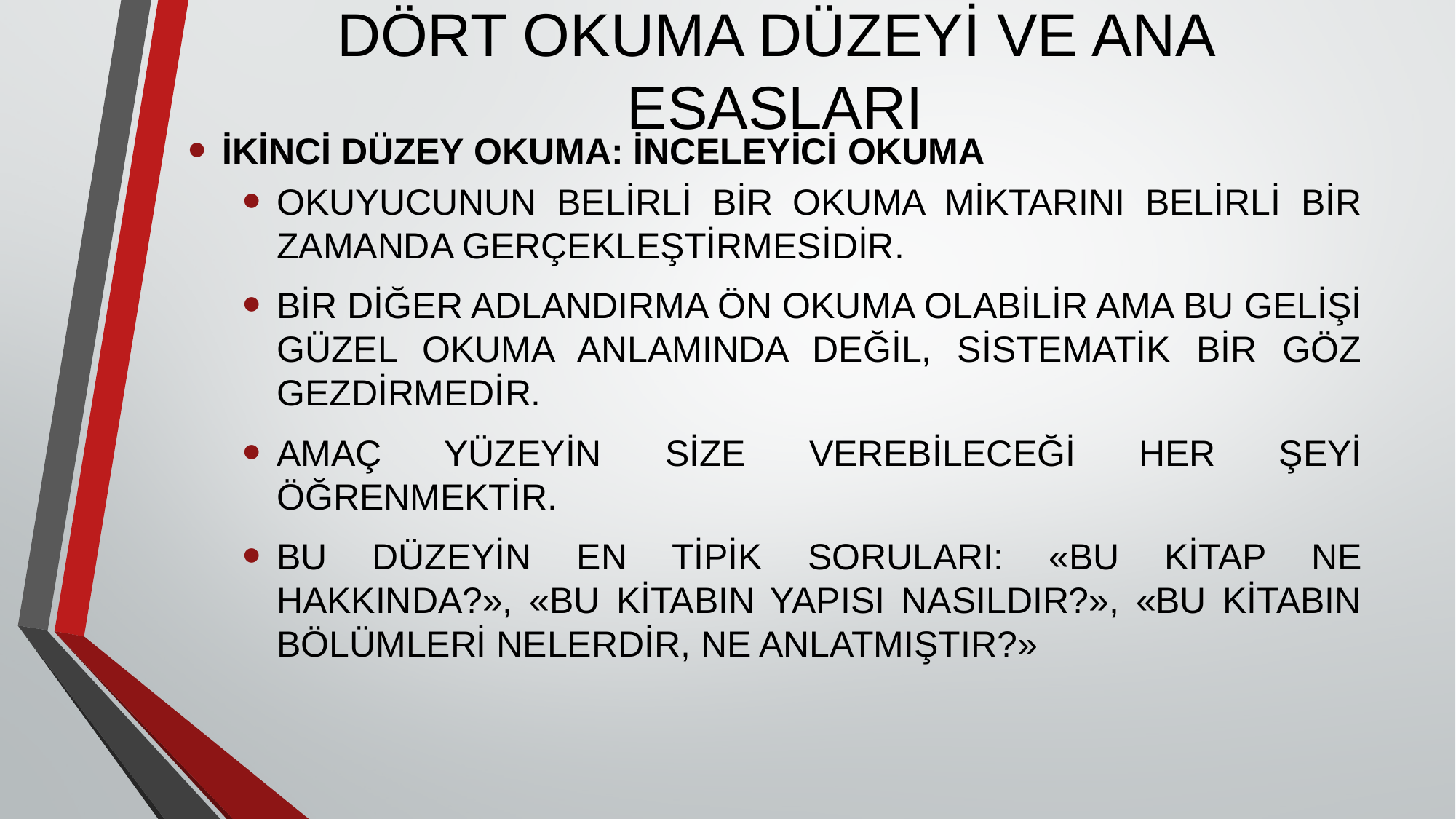

# DÖRT OKUMA DÜZEYİ VE ANA ESASLARI
İKİNCİ DÜZEY OKUMA: İNCELEYİCİ OKUMA
OKUYUCUNUN BELİRLİ BİR OKUMA MİKTARINI BELİRLİ BİR ZAMANDA GERÇEKLEŞTİRMESİDİR.
BİR DİĞER ADLANDIRMA ÖN OKUMA OLABİLİR AMA BU GELİŞİ GÜZEL OKUMA ANLAMINDA DEĞİL, SİSTEMATİK BİR GÖZ GEZDİRMEDİR.
AMAÇ YÜZEYİN SİZE VEREBİLECEĞİ HER ŞEYİ ÖĞRENMEKTİR.
BU DÜZEYİN EN TİPİK SORULARI: «BU KİTAP NE HAKKINDA?», «BU KİTABIN YAPISI NASILDIR?», «BU KİTABIN BÖLÜMLERİ NELERDİR, NE ANLATMIŞTIR?»